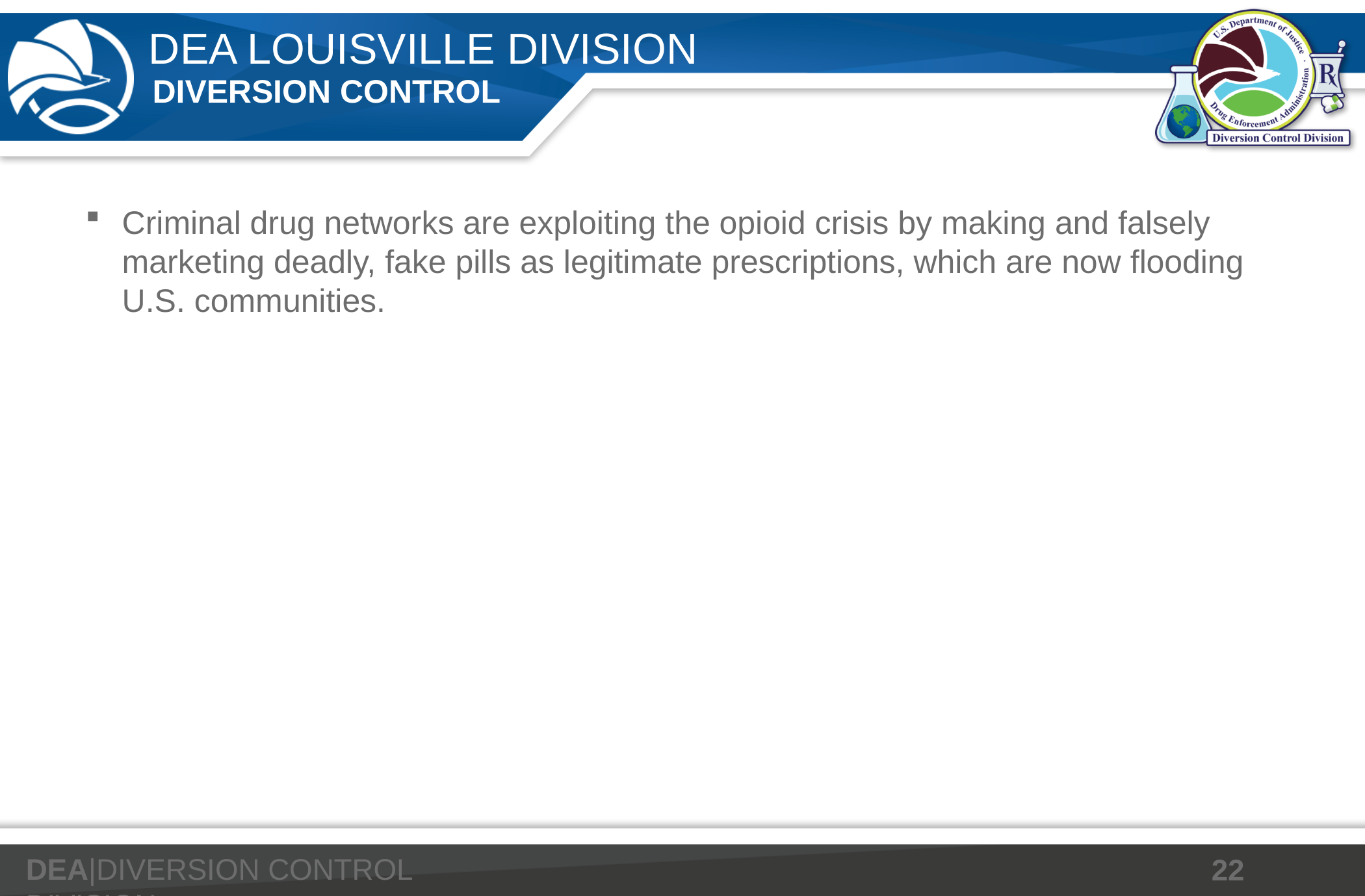

Criminal drug networks are exploiting the opioid crisis by making and falsely marketing deadly, fake pills as legitimate prescriptions, which are now flooding U.S. communities.